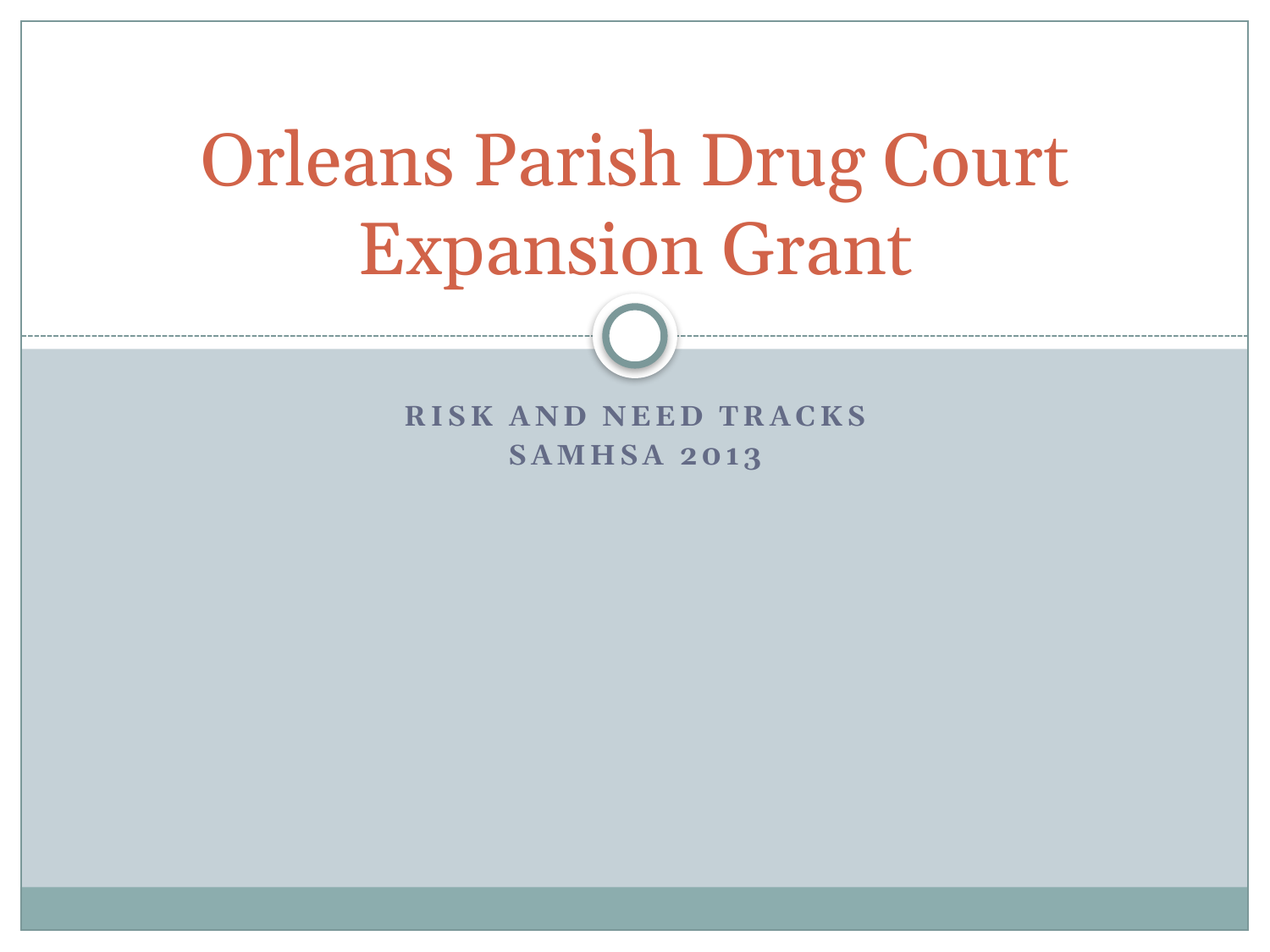

# Orleans Parish Drug Court Expansion Grant
Risk and Need Tracks
SAMHSA 2013